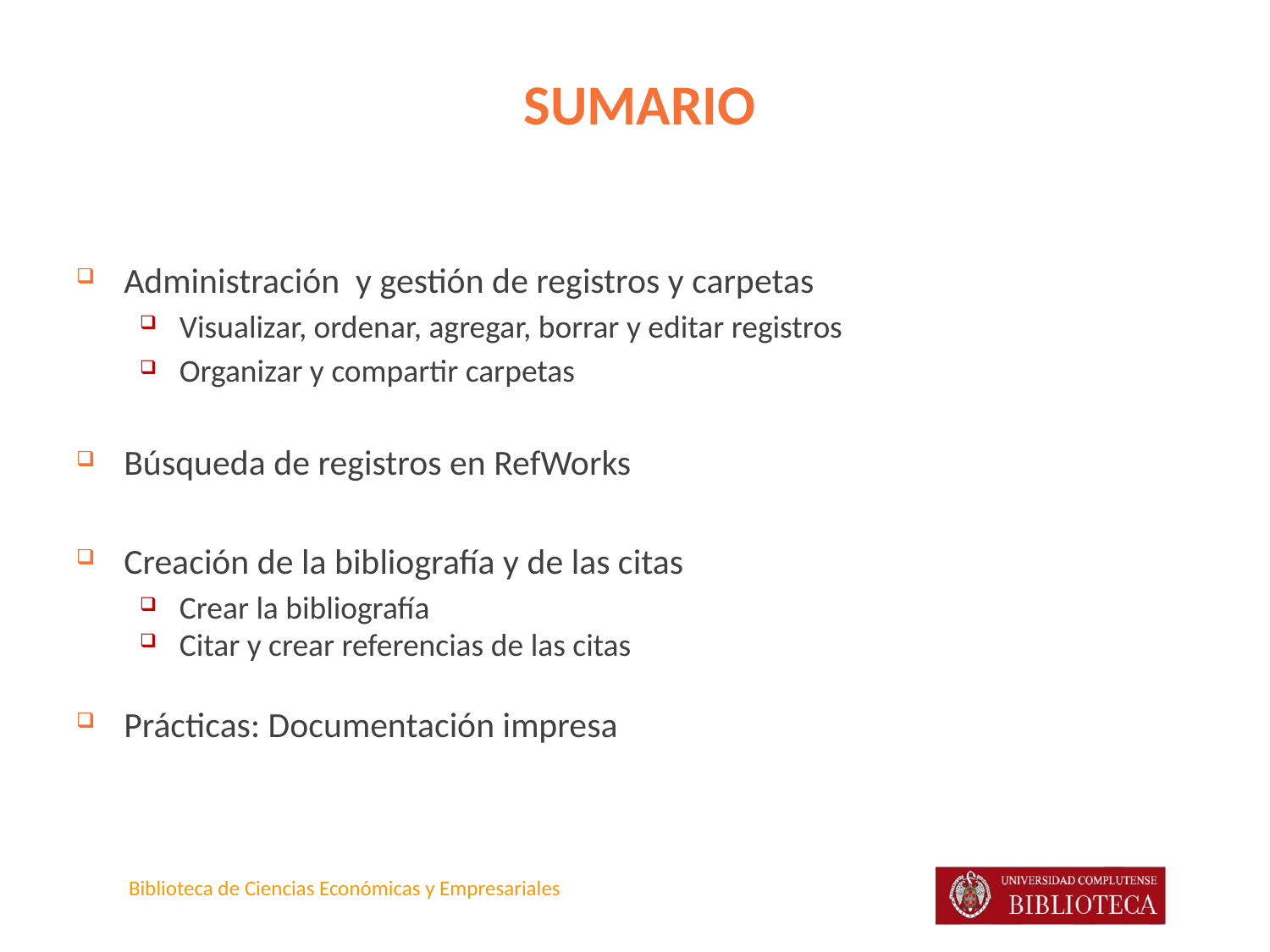

# SUMARIO

Administración  y gestión de registros y carpetas
Visualizar, ordenar, agregar, borrar y editar registros
Organizar y compartir carpetas

Búsqueda de registros en RefWorks

Creación de la bibliografía y de las citas
Crear la bibliografía
Citar y crear referencias de las citas

Prácticas: Documentación impresa